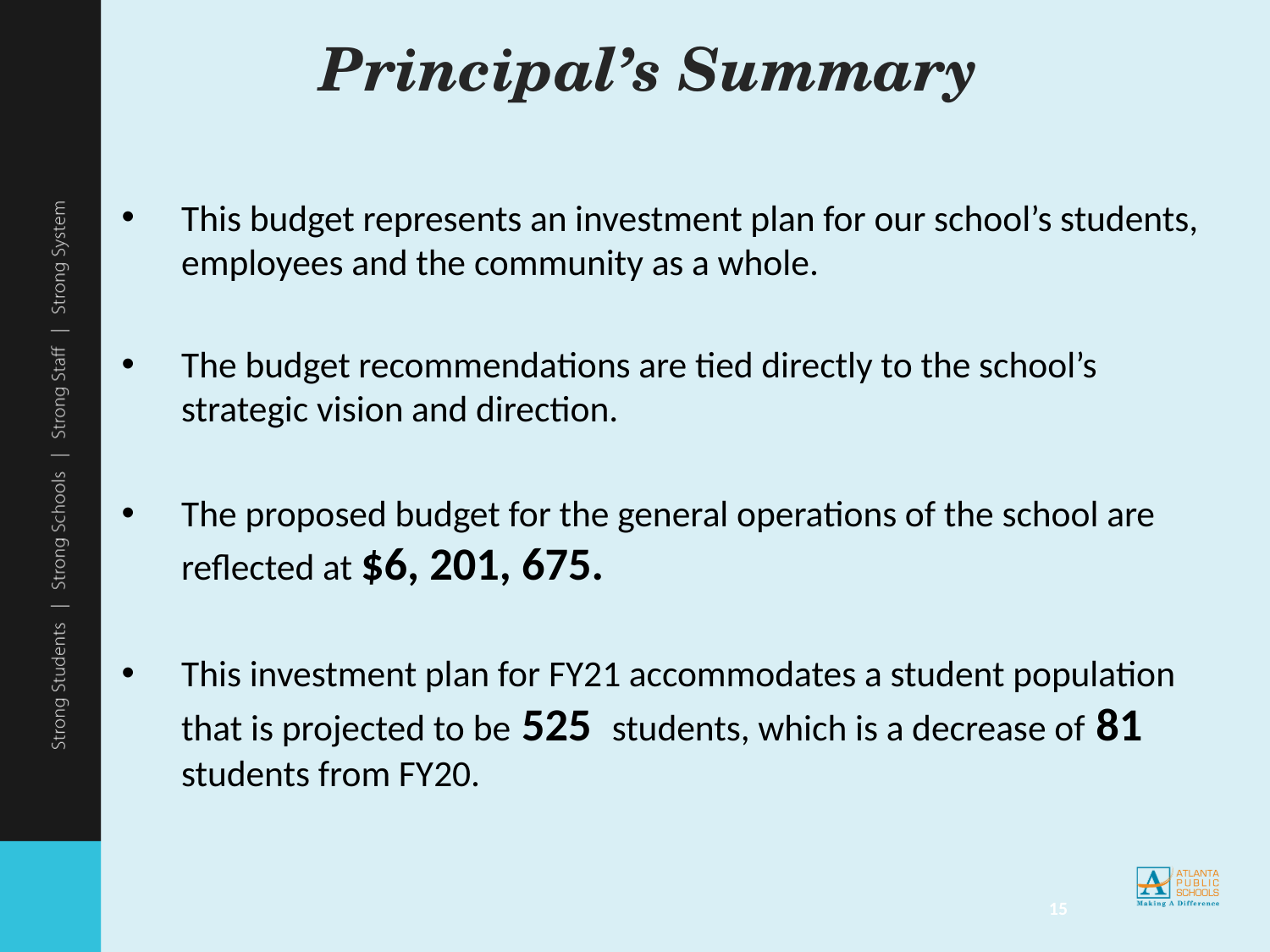

# Principal’s Summary
This budget represents an investment plan for our school’s students, employees and the community as a whole.

The budget recommendations are tied directly to the school’s strategic vision and direction.

The proposed budget for the general operations of the school are reflected at $6, 201, 675.

This investment plan for FY21 accommodates a student population that is projected to be 525  students, which is a decrease of 81 students from FY20.
15